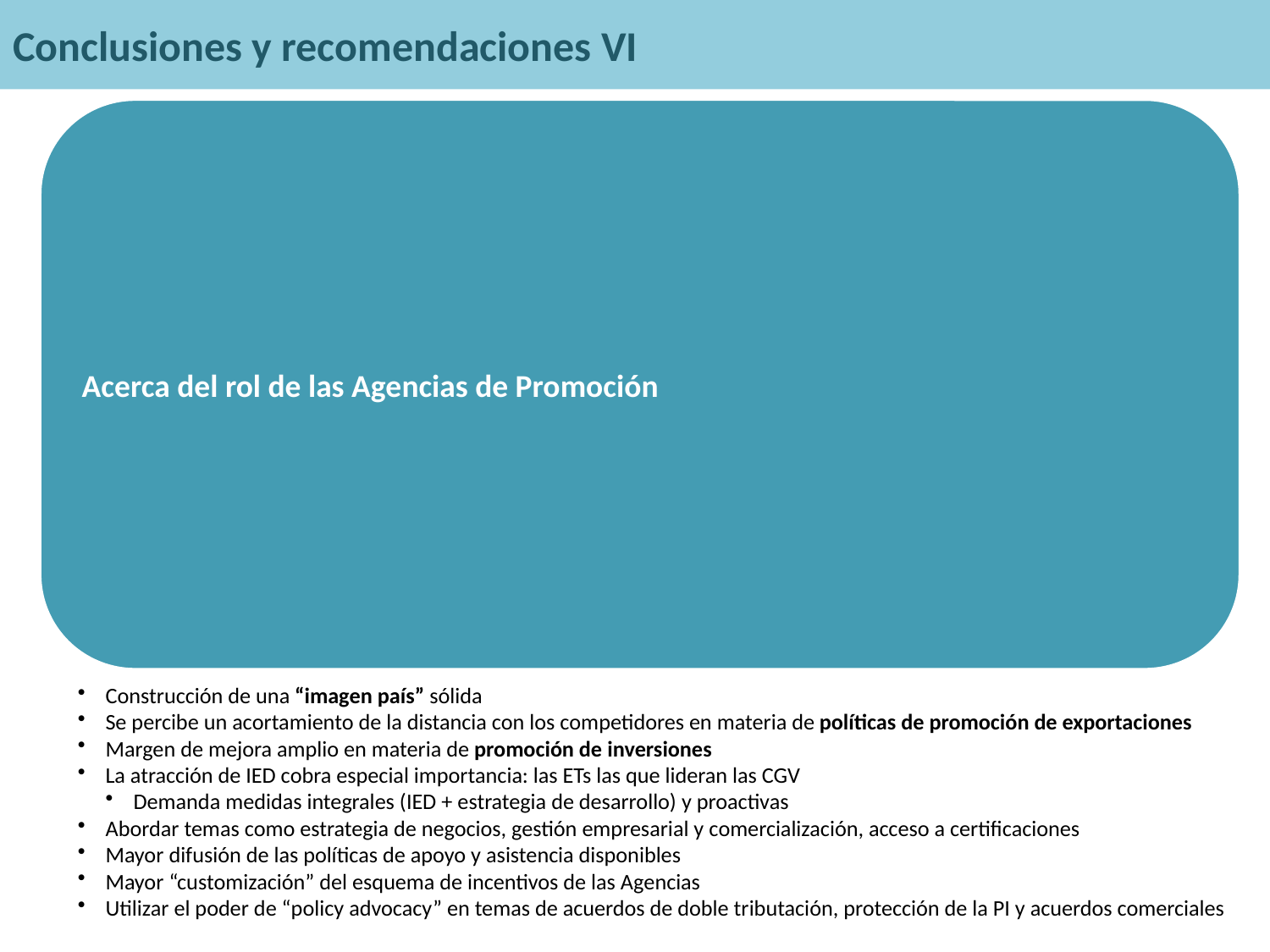

Conclusiones y recomendaciones VI
Acerca del rol de las Agencias de Promoción
Construcción de una “imagen país” sólida
Se percibe un acortamiento de la distancia con los competidores en materia de políticas de promoción de exportaciones
Margen de mejora amplio en materia de promoción de inversiones
La atracción de IED cobra especial importancia: las ETs las que lideran las CGV
Demanda medidas integrales (IED + estrategia de desarrollo) y proactivas
Abordar temas como estrategia de negocios, gestión empresarial y comercialización, acceso a certificaciones
Mayor difusión de las políticas de apoyo y asistencia disponibles
Mayor “customización” del esquema de incentivos de las Agencias
Utilizar el poder de “policy advocacy” en temas de acuerdos de doble tributación, protección de la PI y acuerdos comerciales